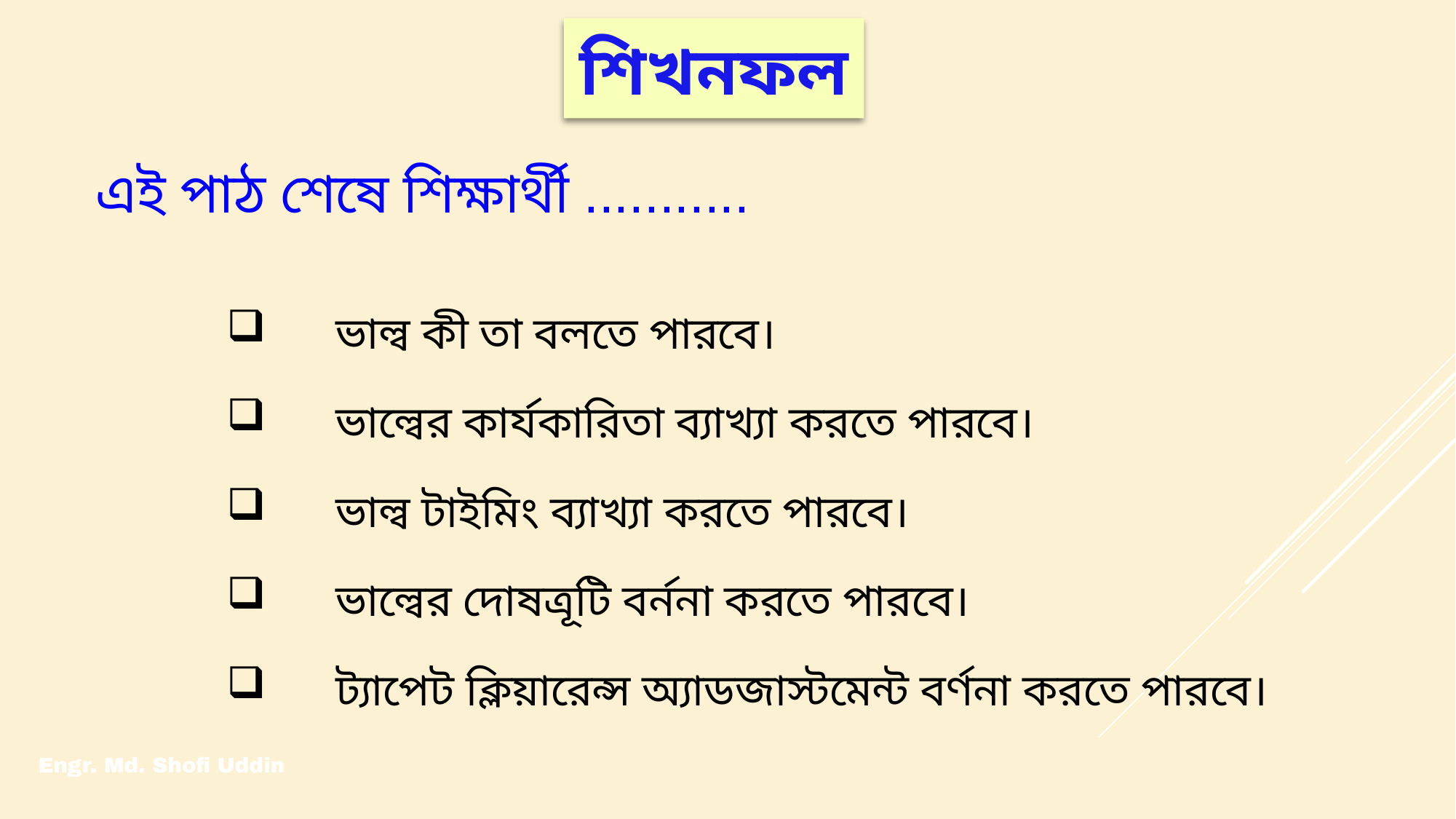

# শিখনফল
এই পাঠ শেষে শিক্ষার্থী ...........
ভাল্ব কী তা বলতে পারবে।
ভাল্বের কার্যকারিতা ব্যাখ্যা করতে পারবে।
ভাল্ব টাইমিং ব্যাখ্যা করতে পারবে।
ভাল্বের দোষত্রূটি বর্ননা করতে পারবে।
ট্যাপেট ক্লিয়ারেন্স অ্যাডজাস্টমেন্ট বর্ণনা করতে পারবে।
Engr. Md. Shofi Uddin